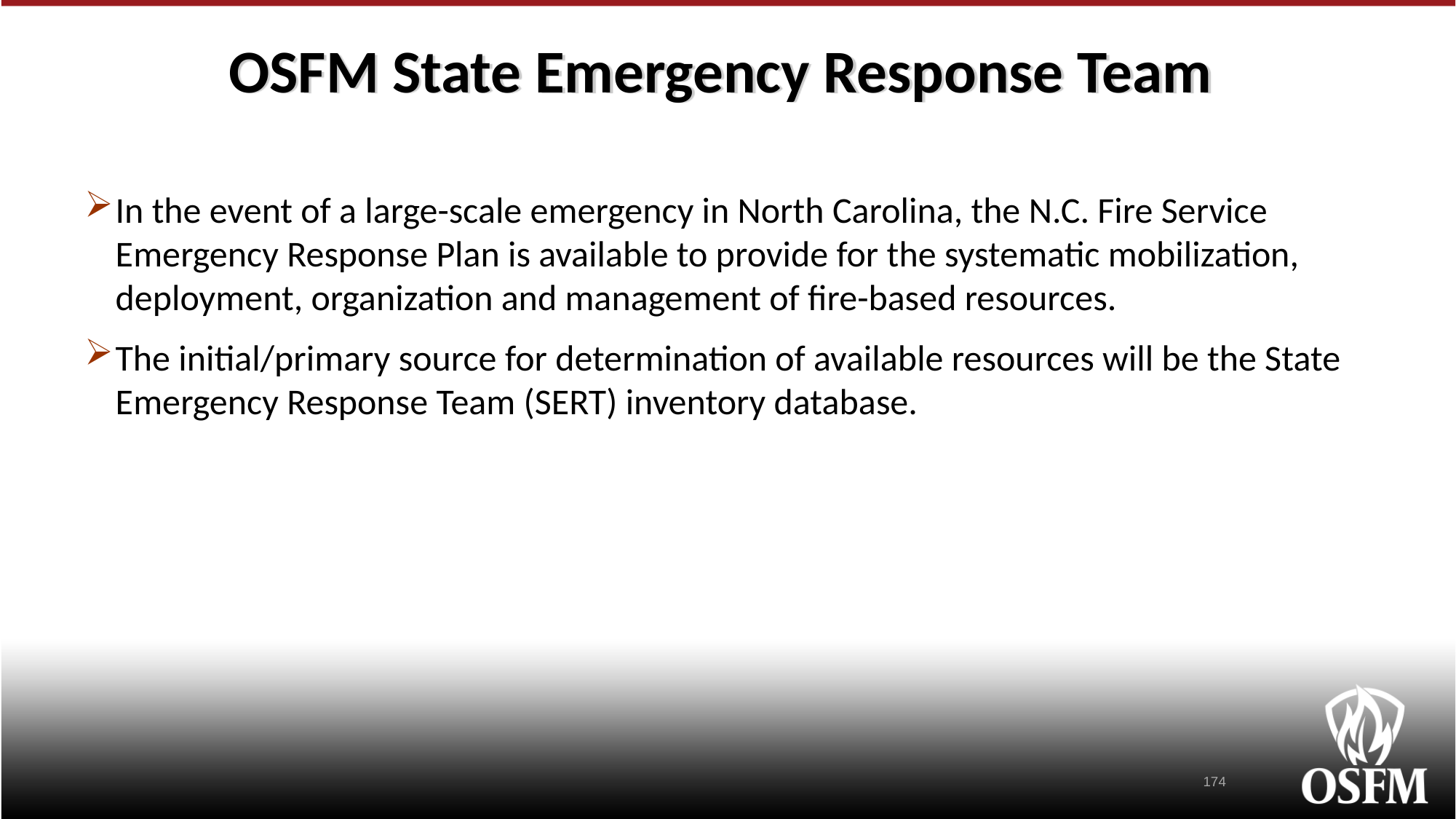

# OSFM State Emergency Response Team
In the event of a large-scale emergency in North Carolina, the N.C. Fire Service Emergency Response Plan is available to provide for the systematic mobilization, deployment, organization and management of fire-based resources.
The initial/primary source for determination of available resources will be the State Emergency Response Team (SERT) inventory database.

174